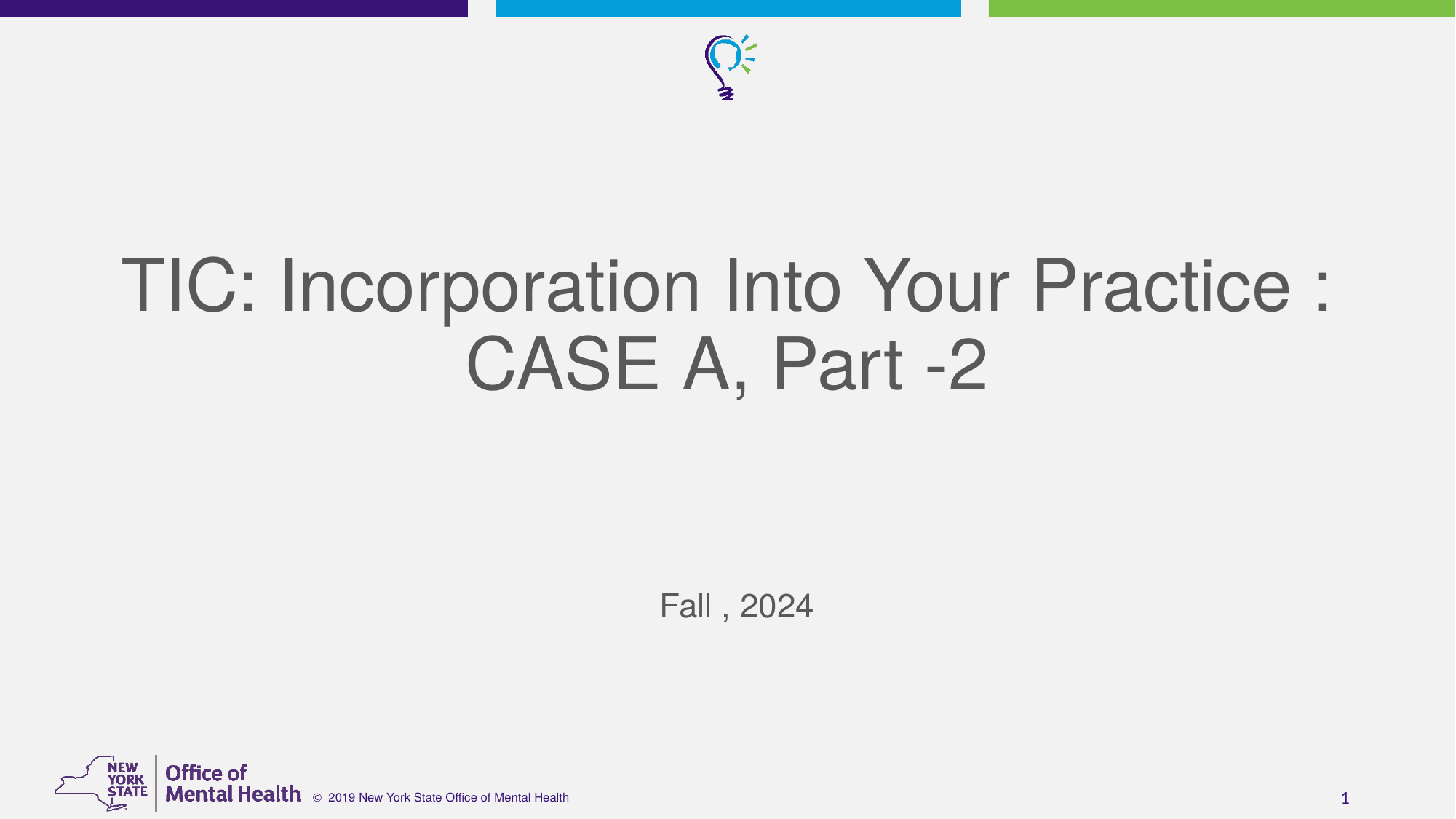

TIC: Incorporation Into Your Practice : CASE A, Part -2
Fall , 2024
1